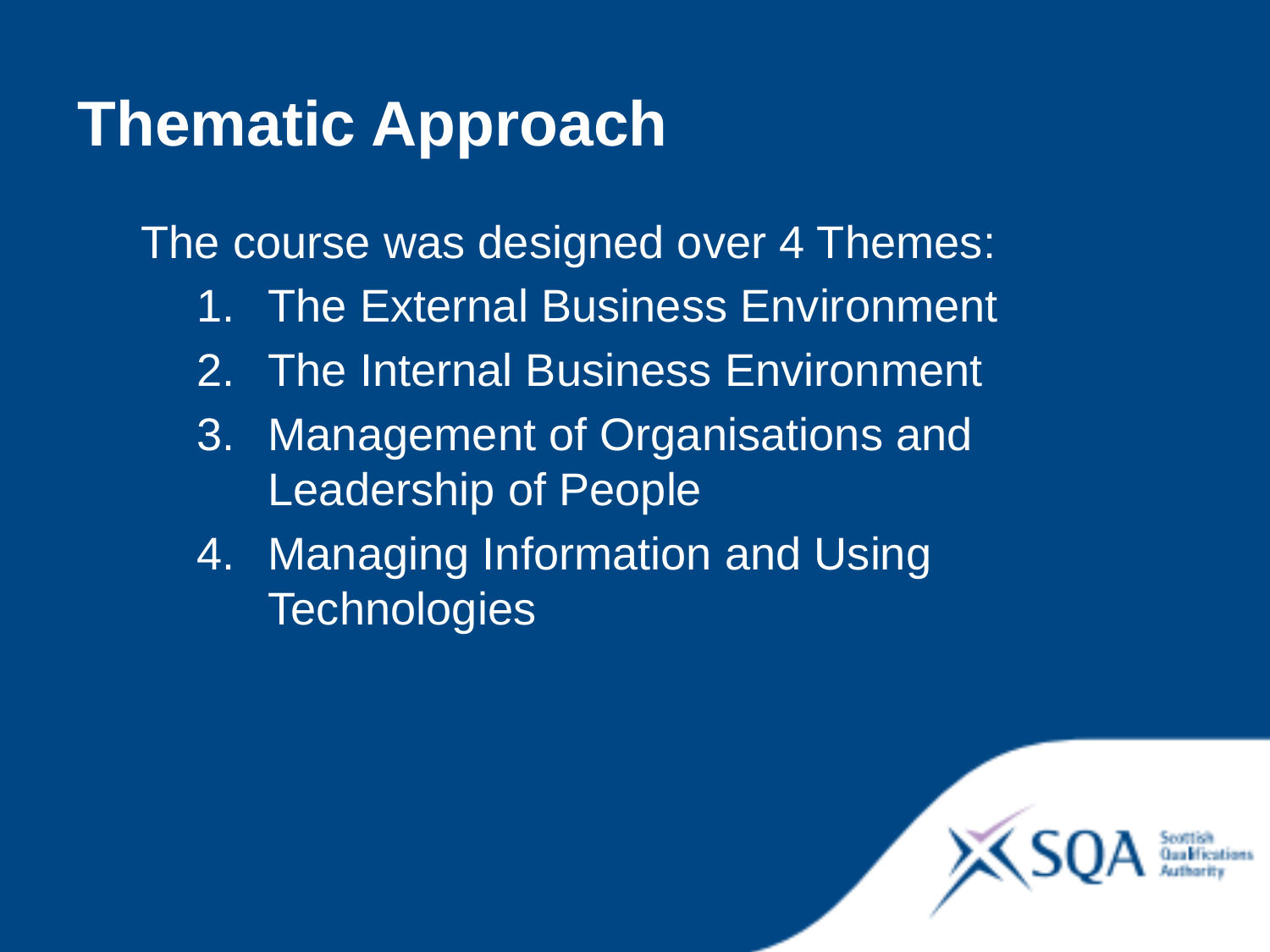

Thematic Approach
The course was designed over 4 Themes:
The External Business Environment
The Internal Business Environment
Management of Organisations and Leadership of People
Managing Information and Using Technologies